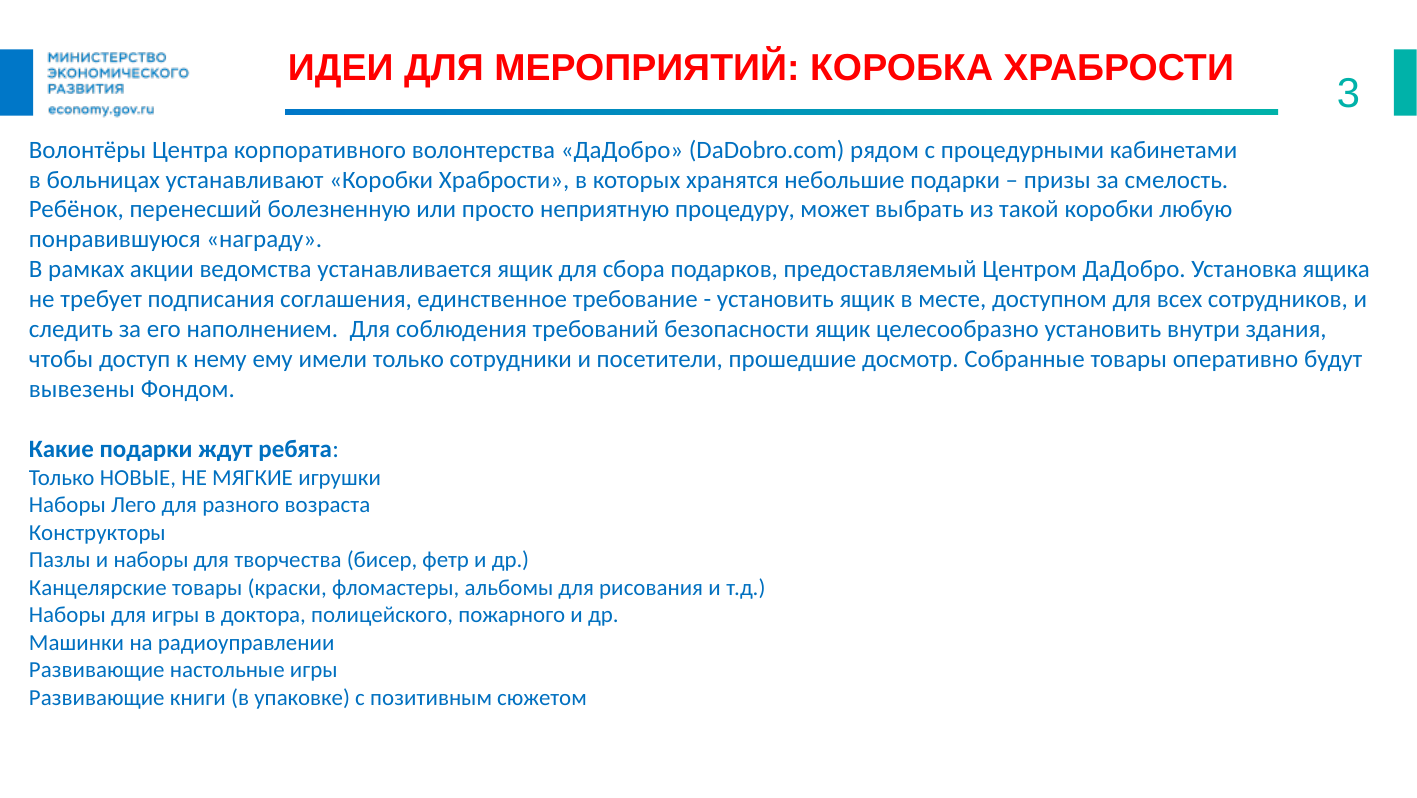

Идеи для мероприятий: КоробкА храбрости
3
Волонтёры Центра корпоративного волонтерства «ДаДобро» (DaDobro.com) рядом с процедурными кабинетами
в больницах устанавливают «Коробки Храбрости», в которых хранятся небольшие подарки – призы за смелость.
Ребёнок, перенесший болезненную или просто неприятную процедуру, может выбрать из такой коробки любую понравившуюся «награду».
В рамках акции ведомства устанавливается ящик для сбора подарков, предоставляемый Центром ДаДобро. Установка ящика не требует подписания соглашения, единственное требование - установить ящик в месте, доступном для всех сотрудников, и следить за его наполнением.  Для соблюдения требований безопасности ящик целесообразно установить внутри здания, чтобы доступ к нему ему имели только сотрудники и посетители, прошедшие досмотр. Собранные товары оперативно будут вывезены Фондом.

Какие подарки ждут ребята:
Только НОВЫЕ, НЕ МЯГКИЕ игрушки
Наборы Лего для разного возраста
Конструкторы
Пазлы и наборы для творчества (бисер, фетр и др.)
Канцелярские товары (краски, фломастеры, альбомы для рисования и т.д.)
Наборы для игры в доктора, полицейского, пожарного и др.
Машинки на радиоуправлении
Развивающие настольные игры
Развивающие книги (в упаковке) с позитивным сюжетом